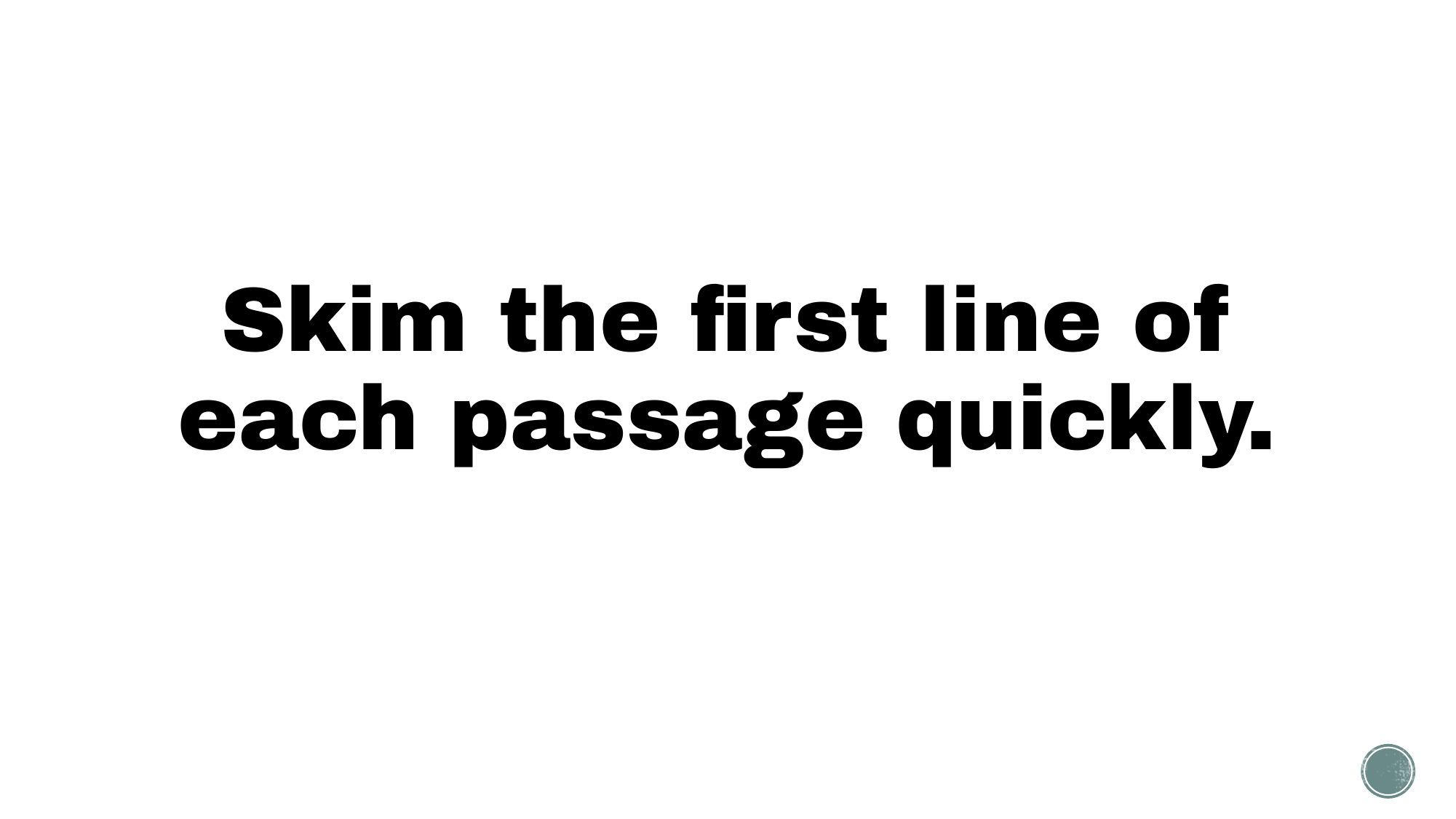

# Skim the first line of each passage quickly.